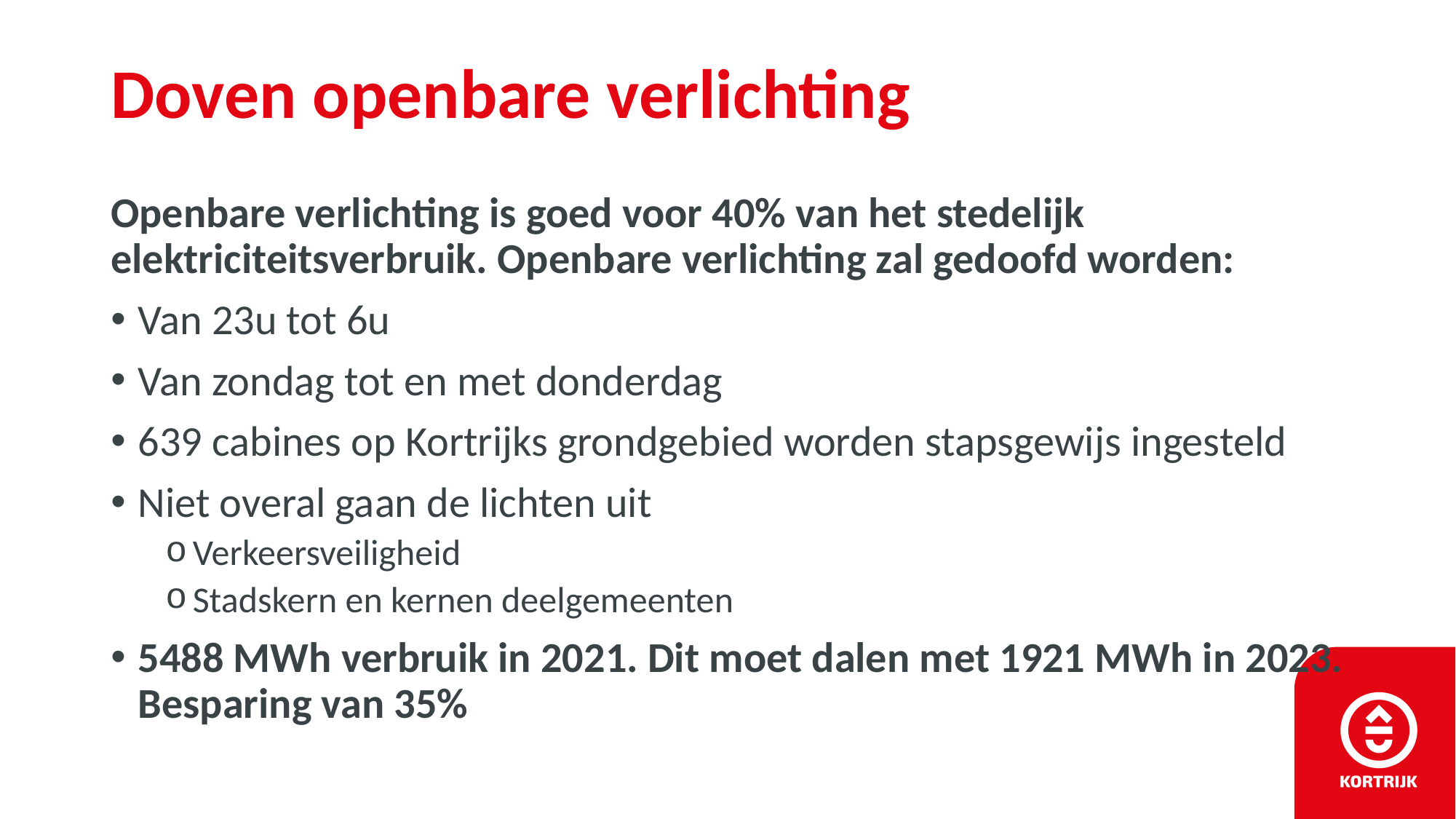

# Doven openbare verlichting
Openbare verlichting is goed voor 40% van het stedelijk elektriciteitsverbruik. Openbare verlichting zal gedoofd worden:
Van 23u tot 6u
Van zondag tot en met donderdag
639 cabines op Kortrijks grondgebied worden stapsgewijs ingesteld
Niet overal gaan de lichten uit
Verkeersveiligheid
Stadskern en kernen deelgemeenten
5488 MWh verbruik in 2021. Dit moet dalen met 1921 MWh in 2023. Besparing van 35%